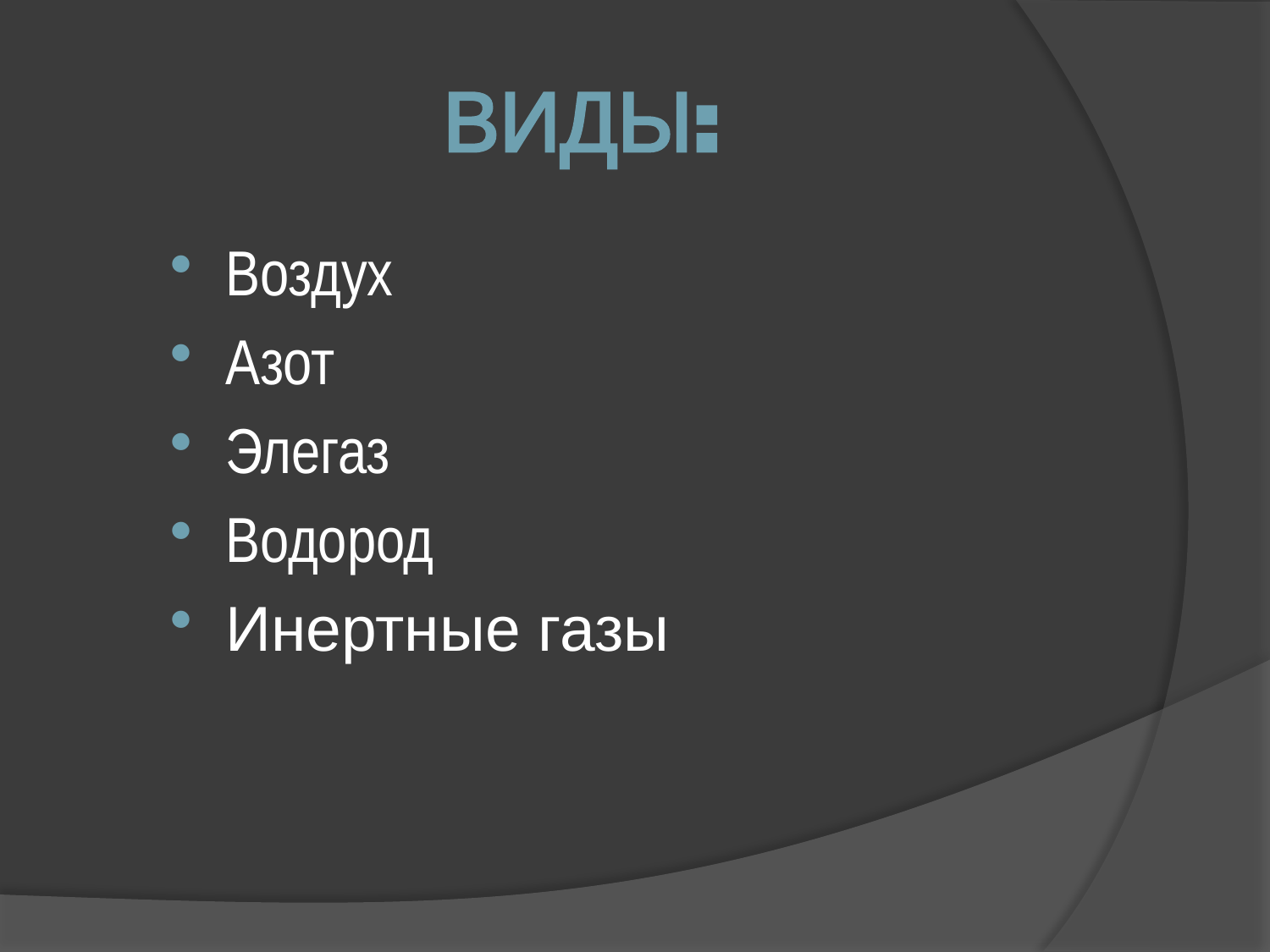

# Виды:
Воздух
Азот
Элегаз
Водород
Инертные газы